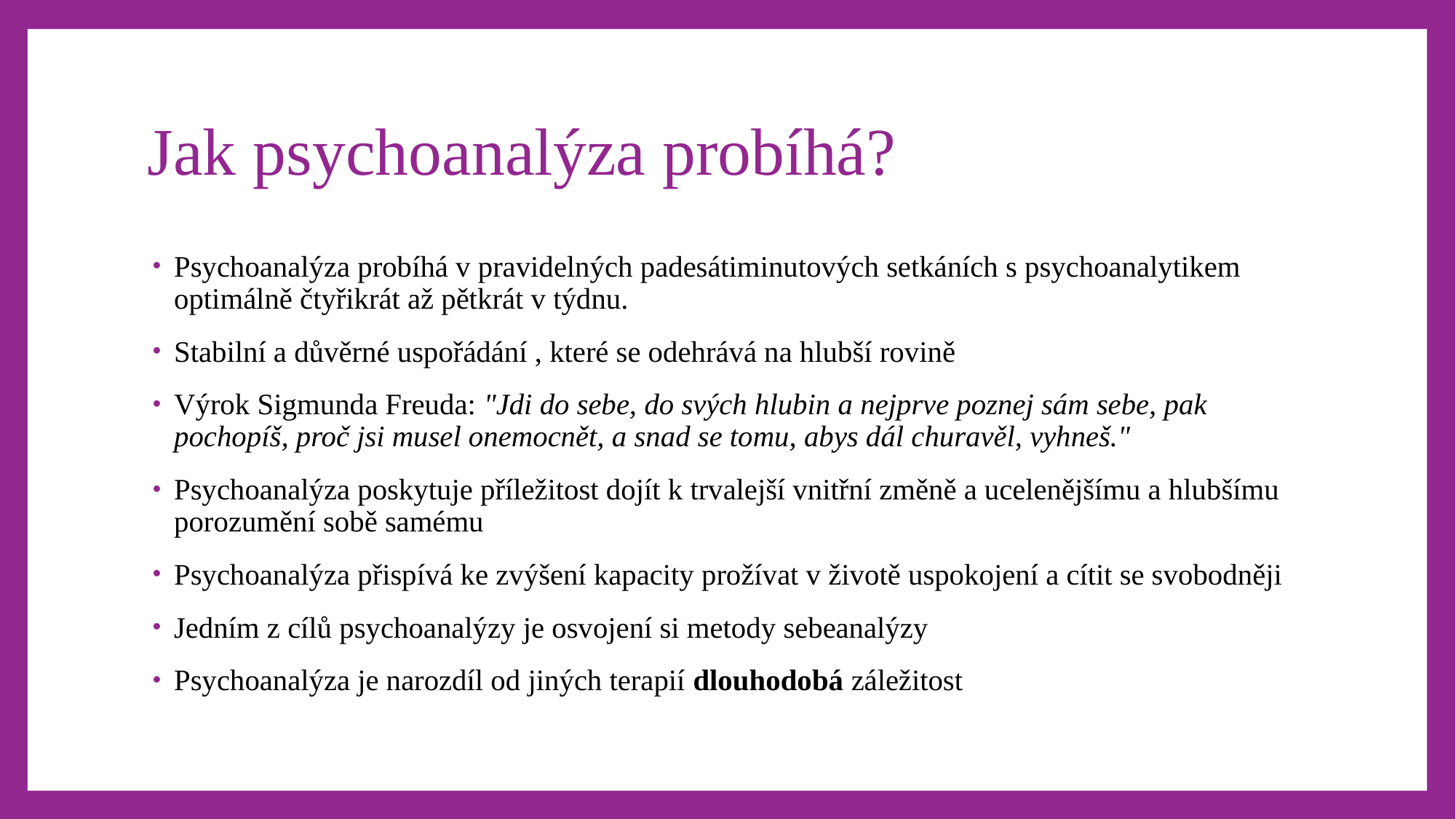

# Jak psychoanalýza probíhá?
Psychoanalýza probíhá v pravidelných padesátiminutových setkáních s psychoanalytikem optimálně čtyřikrát až pětkrát v týdnu.
Stabilní a důvěrné uspořádání , které se odehrává na hlubší rovině
Výrok Sigmunda Freuda: "Jdi do sebe, do svých hlubin a nejprve poznej sám sebe, pak pochopíš, proč jsi musel onemocnět, a snad se tomu, abys dál churavěl, vyhneš."
Psychoanalýza poskytuje příležitost dojít k trvalejší vnitřní změně a ucelenějšímu a hlubšímu porozumění sobě samému
Psychoanalýza přispívá ke zvýšení kapacity prožívat v životě uspokojení a cítit se svobodněji
Jedním z cílů psychoanalýzy je osvojení si metody sebeanalýzy
Psychoanalýza je narozdíl od jiných terapií dlouhodobá záležitost